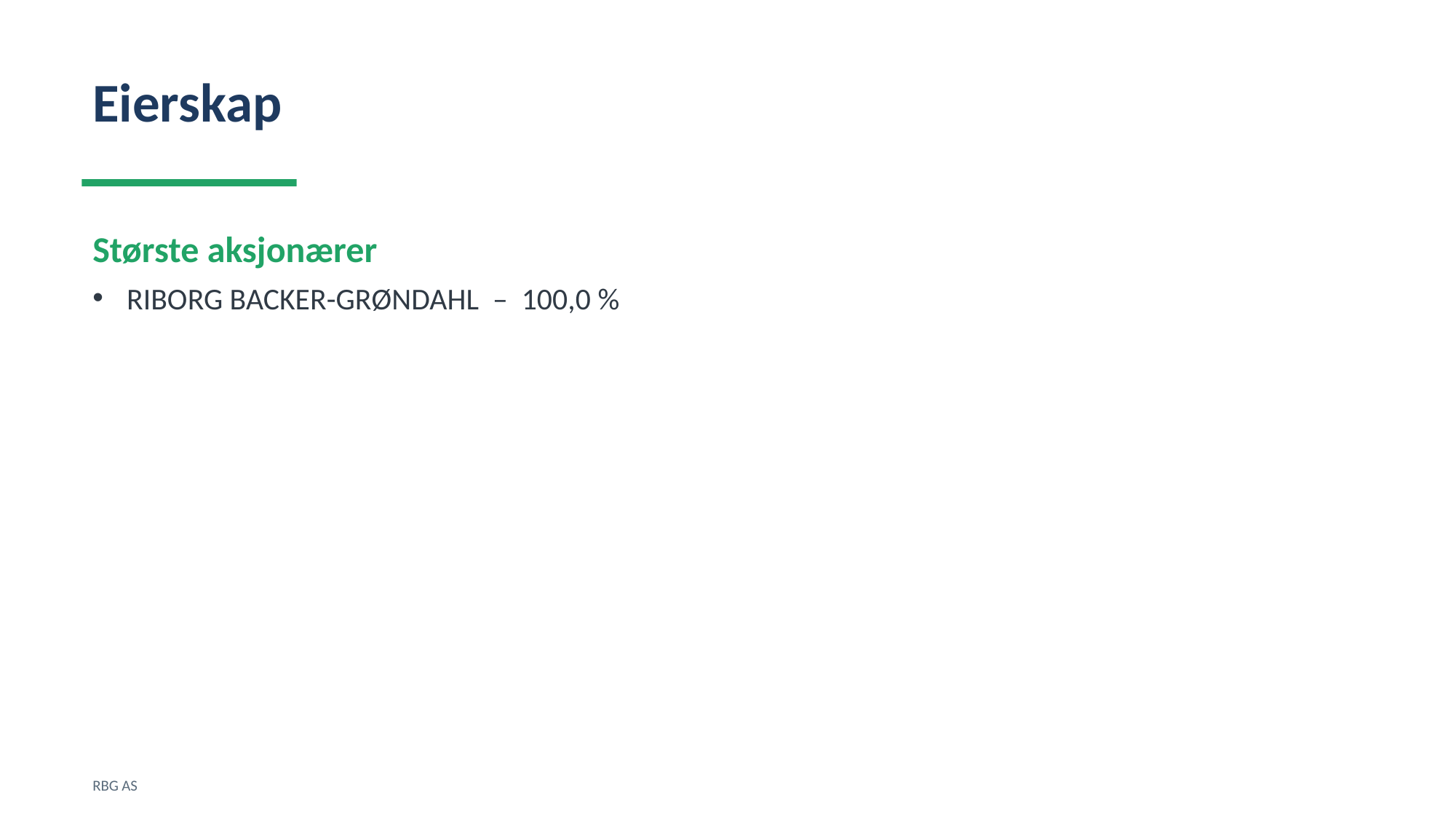

Eierskap

Største aksjonærer
RIBORG BACKER-GRØNDAHL  –  100,0 %
RBG AS